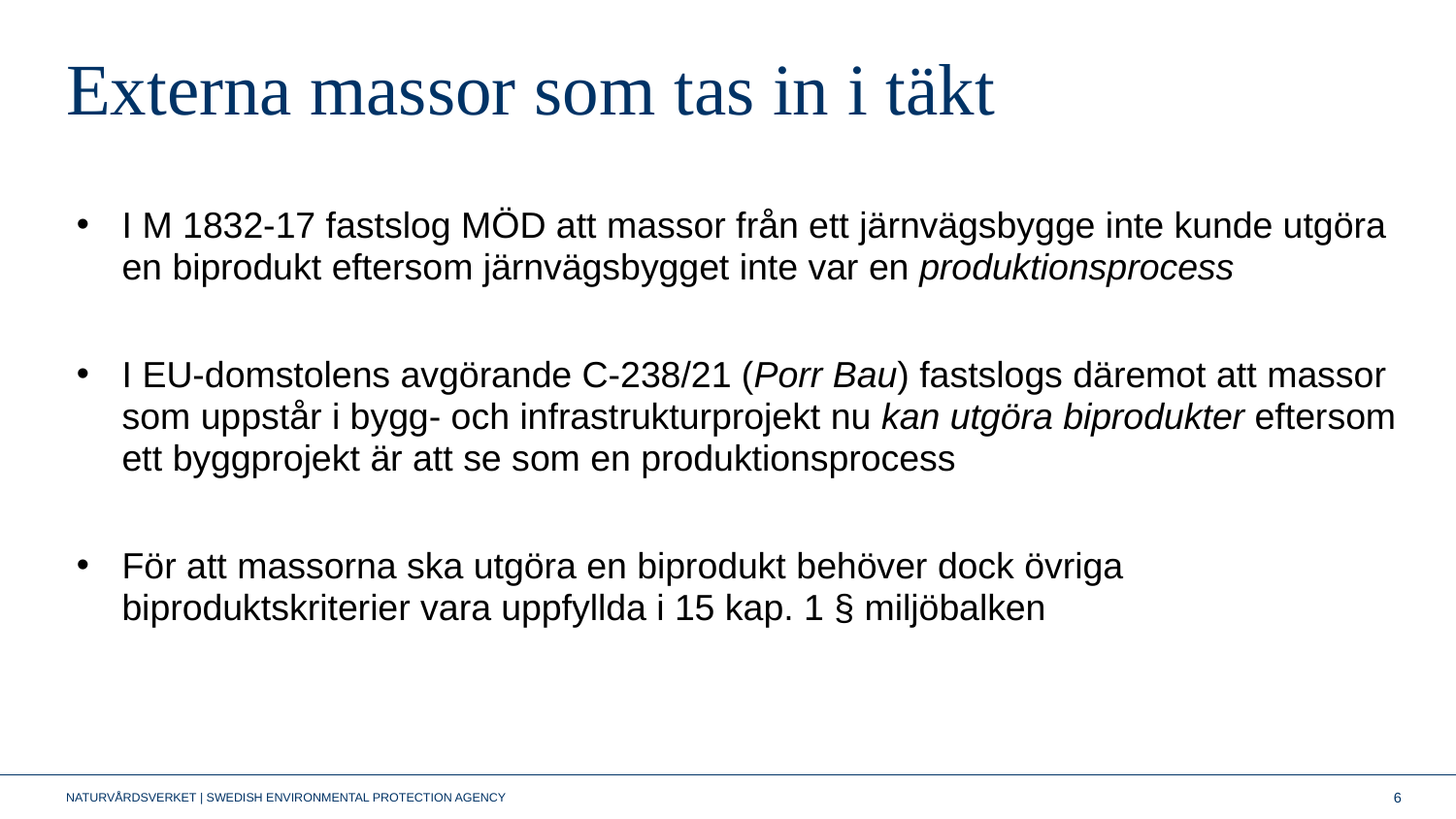

# Externa massor som tas in i täkt
I M 1832-17 fastslog MÖD att massor från ett järnvägsbygge inte kunde utgöra en biprodukt eftersom järnvägsbygget inte var en produktionsprocess

I EU-domstolens avgörande C-238/21 (Porr Bau) fastslogs däremot att massor som uppstår i bygg- och infrastrukturprojekt nu kan utgöra biprodukter eftersom ett byggprojekt är att se som en produktionsprocess

För att massorna ska utgöra en biprodukt behöver dock övriga biproduktskriterier vara uppfyllda i 15 kap. 1 § miljöbalken
6
NATURVÅRDSVERKET | SWEDISH ENVIRONMENTAL PROTECTION AGENCY